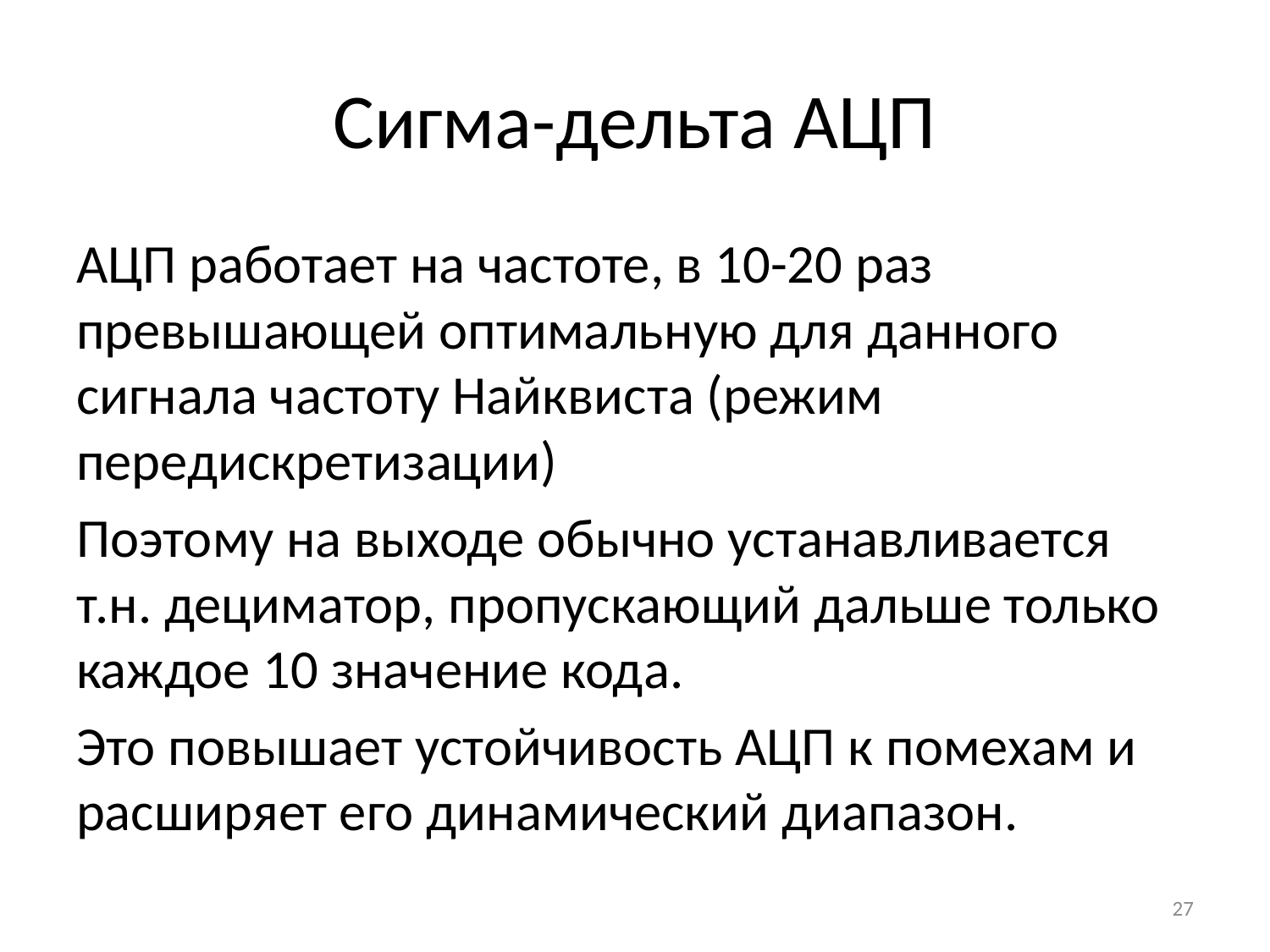

# Сигма-дельта АЦП
АЦП работает на частоте, в 10-20 раз превышающей оптимальную для данного сигнала частоту Найквиста (режим передискретизации)
Поэтому на выходе обычно устанавливается т.н. дециматор, пропускающий дальше только каждое 10 значение кода.
Это повышает устойчивость АЦП к помехам и расширяет его динамический диапазон.
27